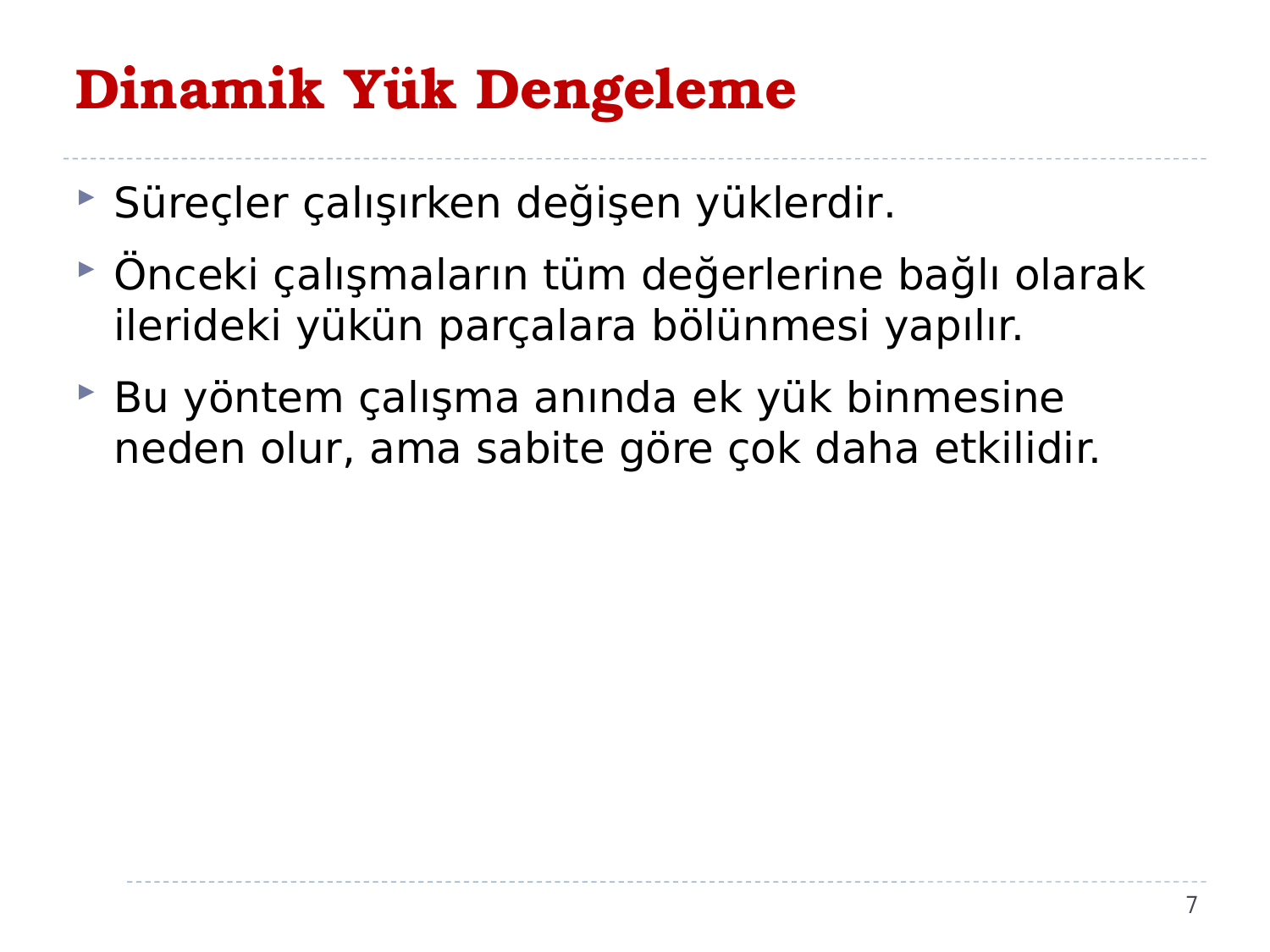

# Dinamik Yük Dengeleme
Süreçler çalışırken değişen yüklerdir.
Önceki çalışmaların tüm değerlerine bağlı olarak ilerideki yükün parçalara bölünmesi yapılır.
Bu yöntem çalışma anında ek yük binmesine neden olur, ama sabite göre çok daha etkilidir.

7